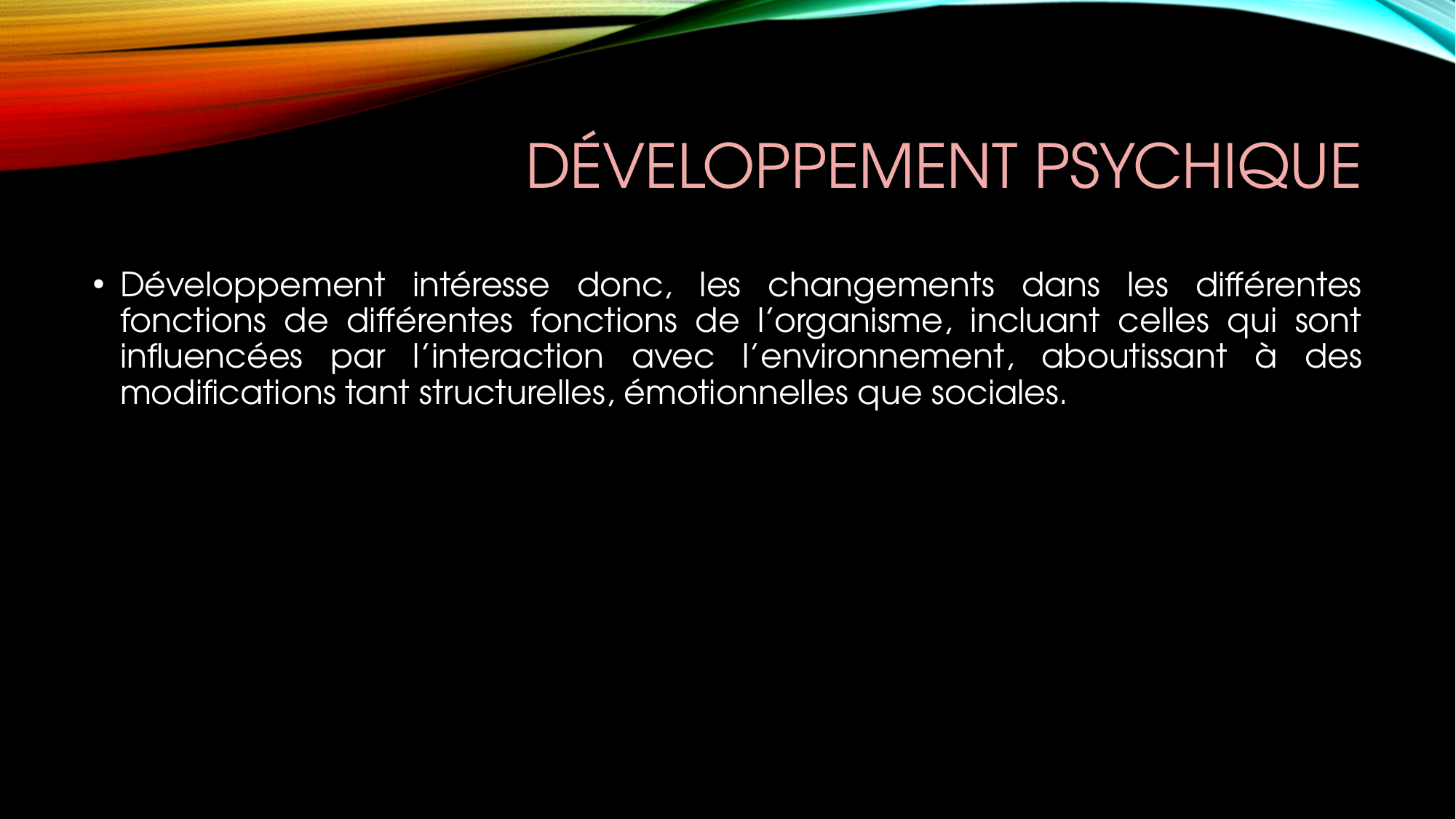

# développement psychique
Développement intéresse donc, les changements dans les différentes fonctions de différentes fonctions de l’organisme, incluant celles qui sont influencées par l’interaction avec l’environnement, aboutissant à des modifications tant structurelles, émotionnelles que sociales.